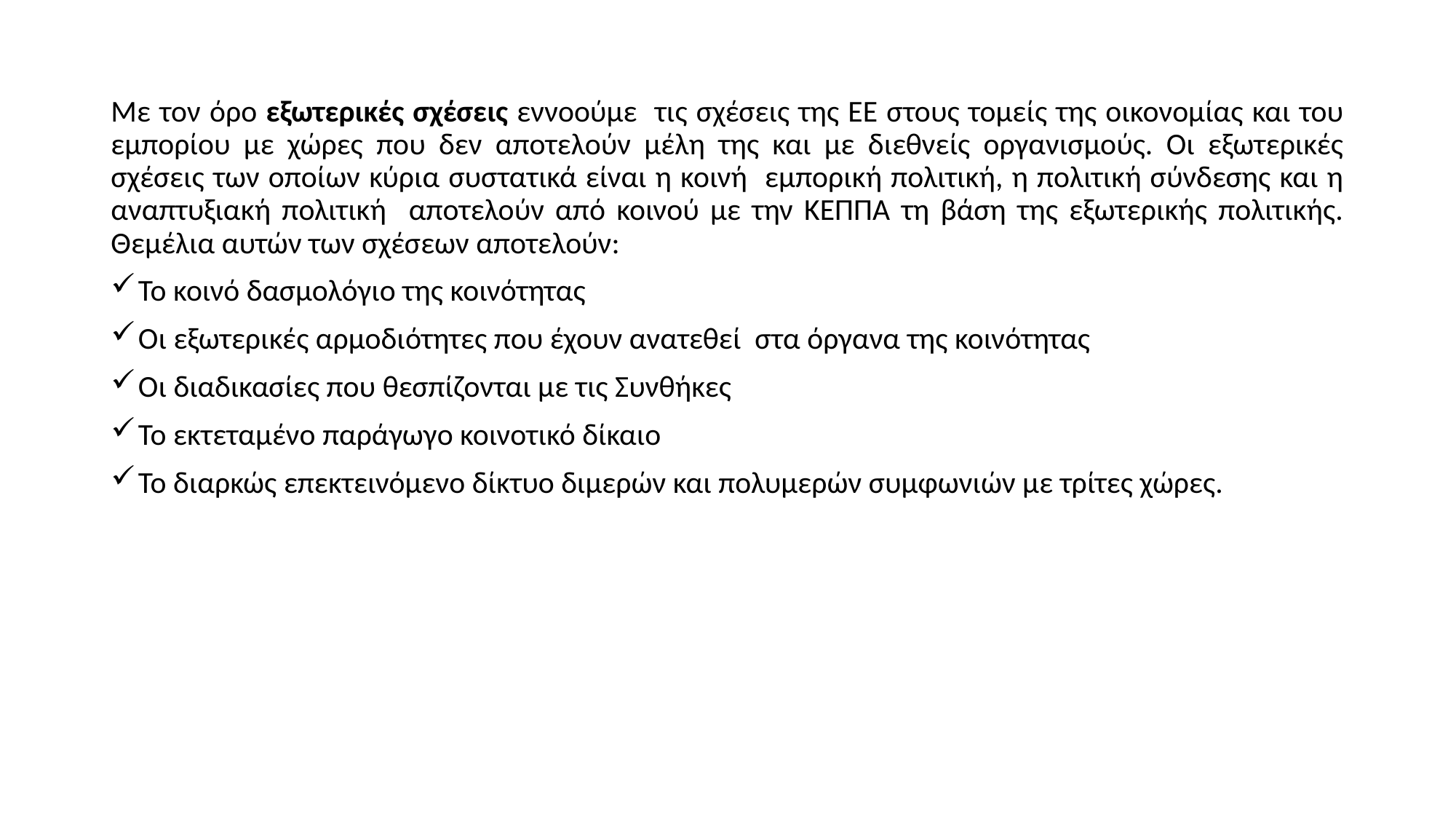

Με τον όρο εξωτερικές σχέσεις εννοούμε  τις σχέσεις της ΕΕ στους τομείς της οικονομίας και του εμπορίου με χώρες που δεν αποτελούν μέλη της και με διεθνείς οργανισμούς. Οι εξωτερικές σχέσεις των οποίων κύρια συστατικά είναι η κοινή  εμπορική πολιτική, η πολιτική σύνδεσης και η αναπτυξιακή πολιτική  αποτελούν από κοινού με την ΚΕΠΠΑ τη βάση της εξωτερικής πολιτικής. Θεμέλια αυτών των σχέσεων αποτελούν:
Το κοινό δασμολόγιο της κοινότητας
Οι εξωτερικές αρμοδιότητες που έχουν ανατεθεί  στα όργανα της κοινότητας
Οι διαδικασίες που θεσπίζονται με τις Συνθήκες
Το εκτεταμένο παράγωγο κοινοτικό δίκαιο
Το διαρκώς επεκτεινόμενο δίκτυο διμερών και πολυμερών συμφωνιών με τρίτες χώρες.